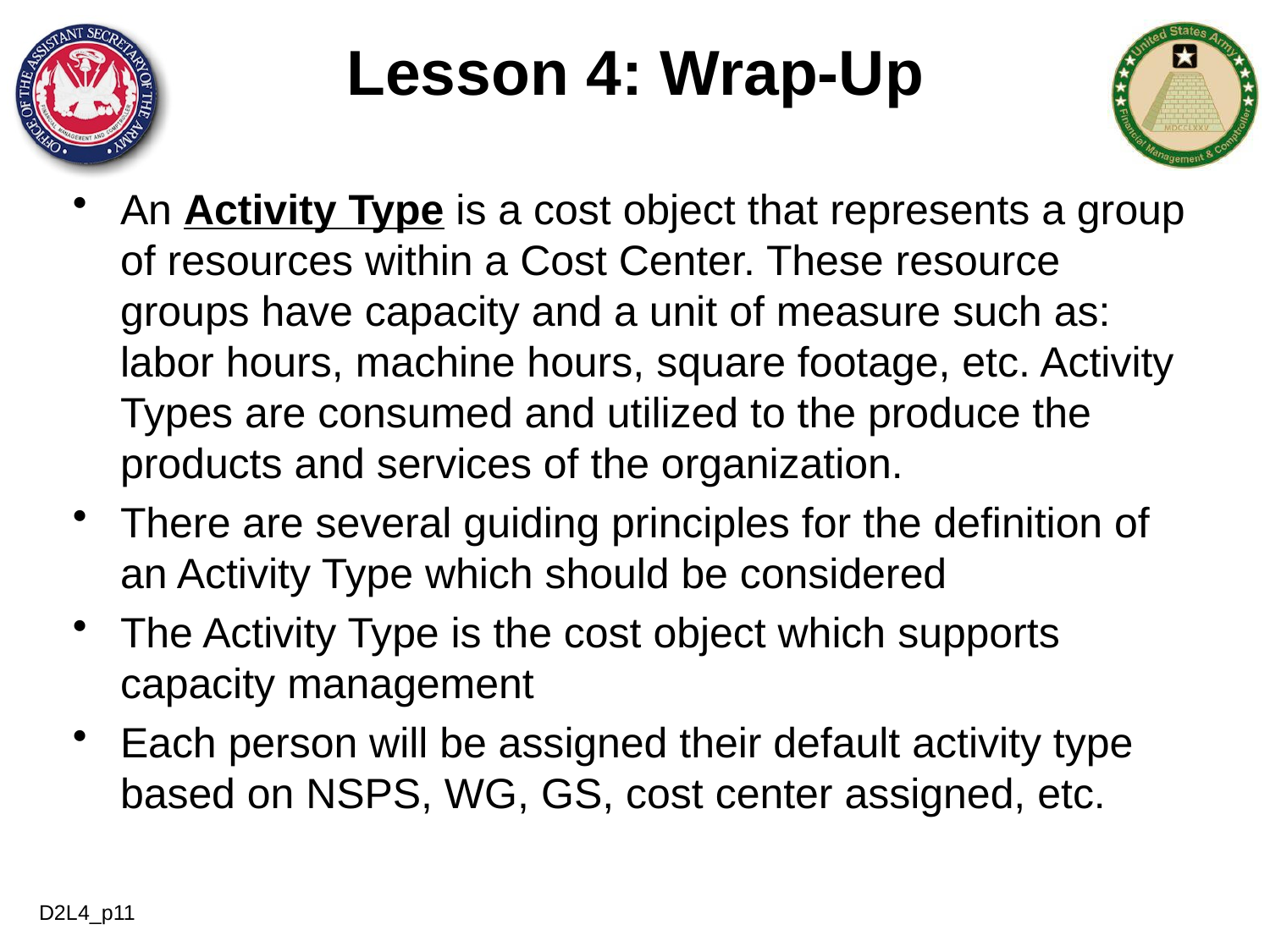

# Lesson 4: Wrap-Up
An Activity Type is a cost object that represents a group of resources within a Cost Center. These resource groups have capacity and a unit of measure such as: labor hours, machine hours, square footage, etc. Activity Types are consumed and utilized to the produce the products and services of the organization.
There are several guiding principles for the definition of an Activity Type which should be considered
The Activity Type is the cost object which supports capacity management
Each person will be assigned their default activity type based on NSPS, WG, GS, cost center assigned, etc.

D2L4_p11